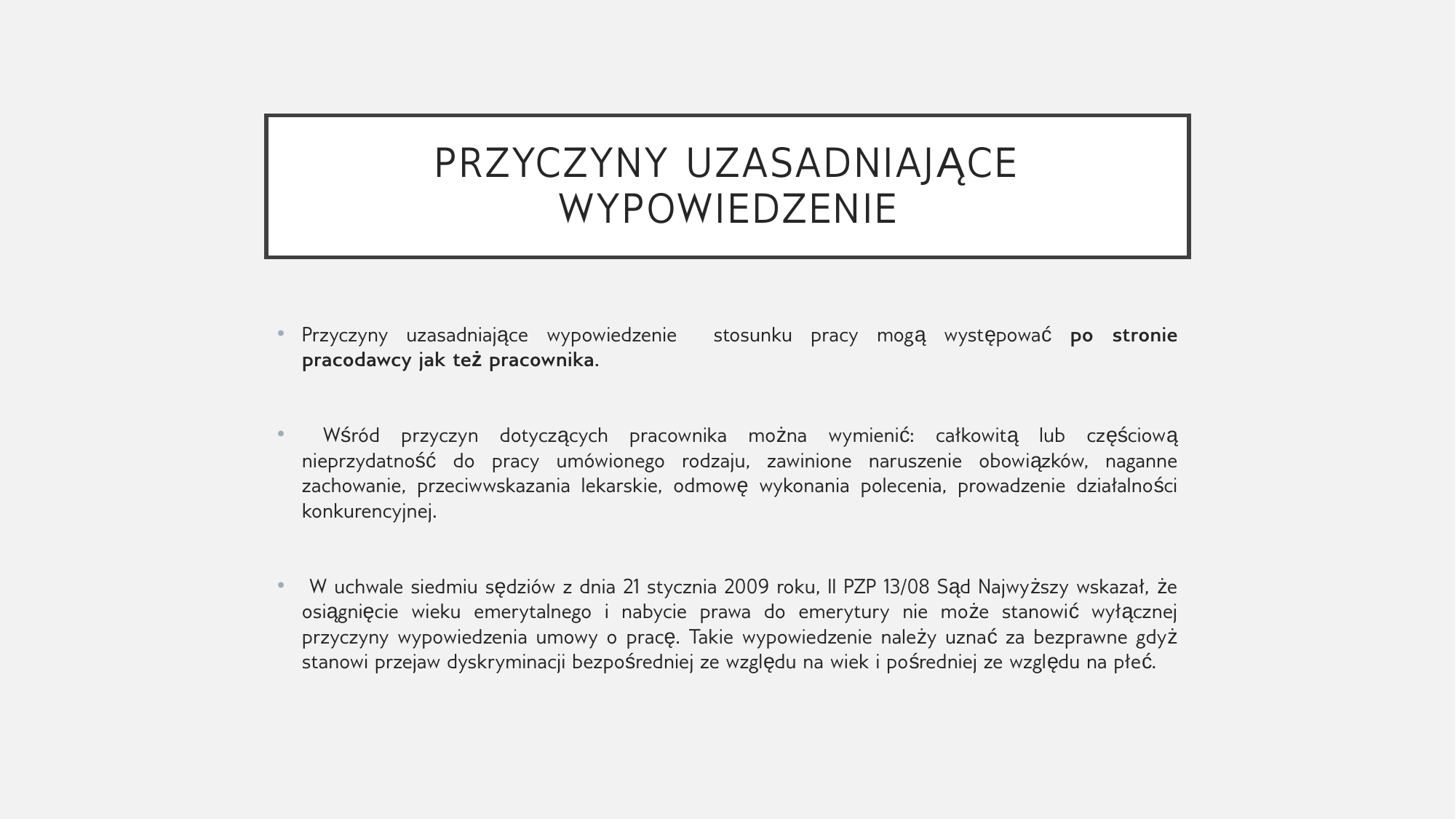

# Przyczyny uzasadniające wypowiedzenie
Przyczyny uzasadniające wypowiedzenie  stosunku pracy mogą występować po stronie pracodawcy jak też pracownika.

 Wśród przyczyn dotyczących pracownika można wymienić: całkowitą lub częściową nieprzydatność do pracy umówionego rodzaju, zawinione naruszenie obowiązków, naganne zachowanie, przeciwwskazania lekarskie, odmowę wykonania polecenia, prowadzenie działalności konkurencyjnej.

 W uchwale siedmiu sędziów z dnia 21 stycznia 2009 roku, II PZP 13/08 Sąd Najwyższy wskazał, że osiągnięcie wieku emerytalnego i nabycie prawa do emerytury nie może stanowić wyłącznej przyczyny wypowiedzenia umowy o pracę. Takie wypowiedzenie należy uznać za bezprawne gdyż stanowi przejaw dyskryminacji bezpośredniej ze względu na wiek i pośredniej ze względu na płeć.